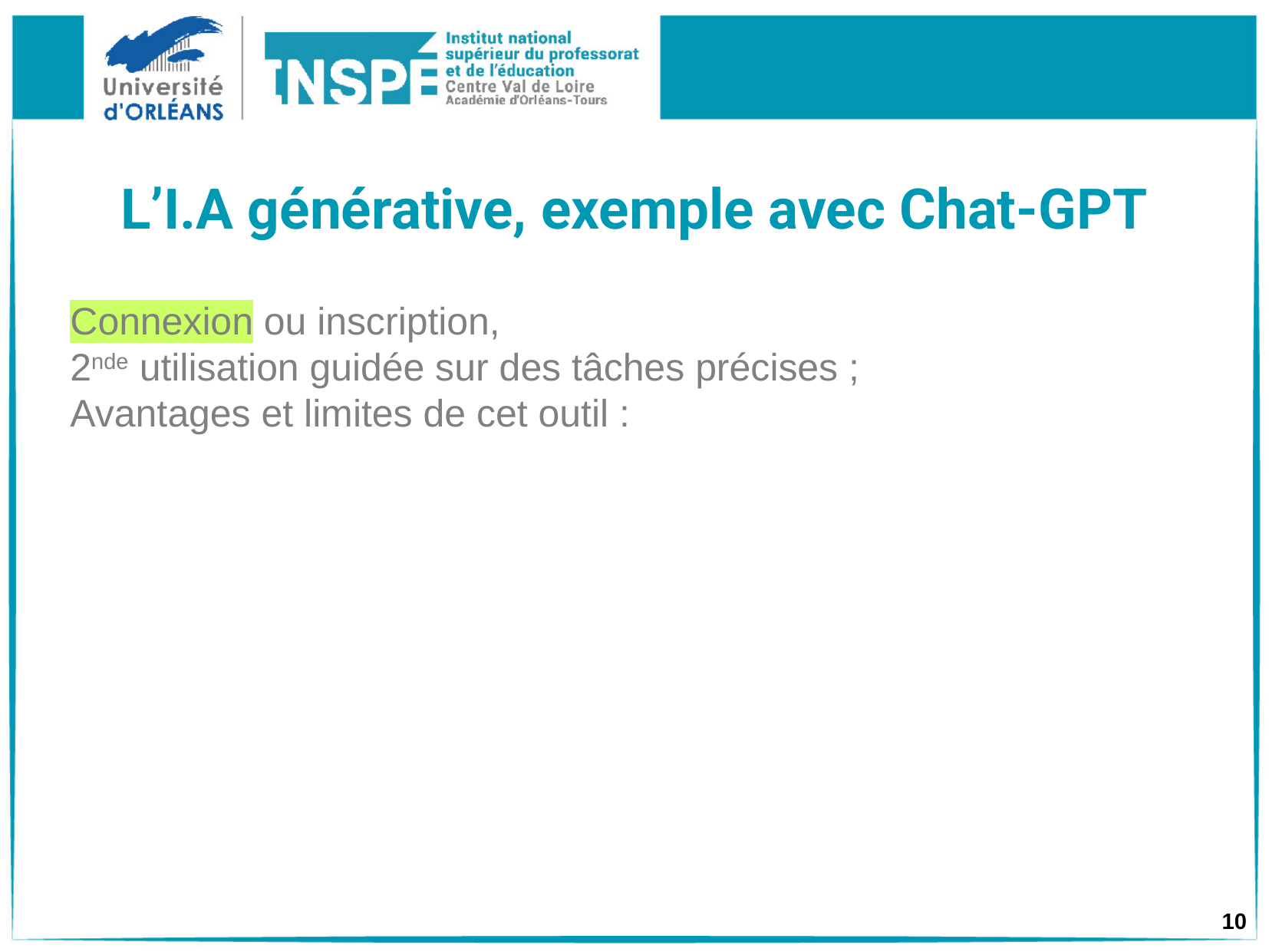

# L’I.A générative, exemple avec Chat-GPT
Connexion ou inscription,
2nde utilisation guidée sur des tâches précises ;
Avantages et limites de cet outil :
10